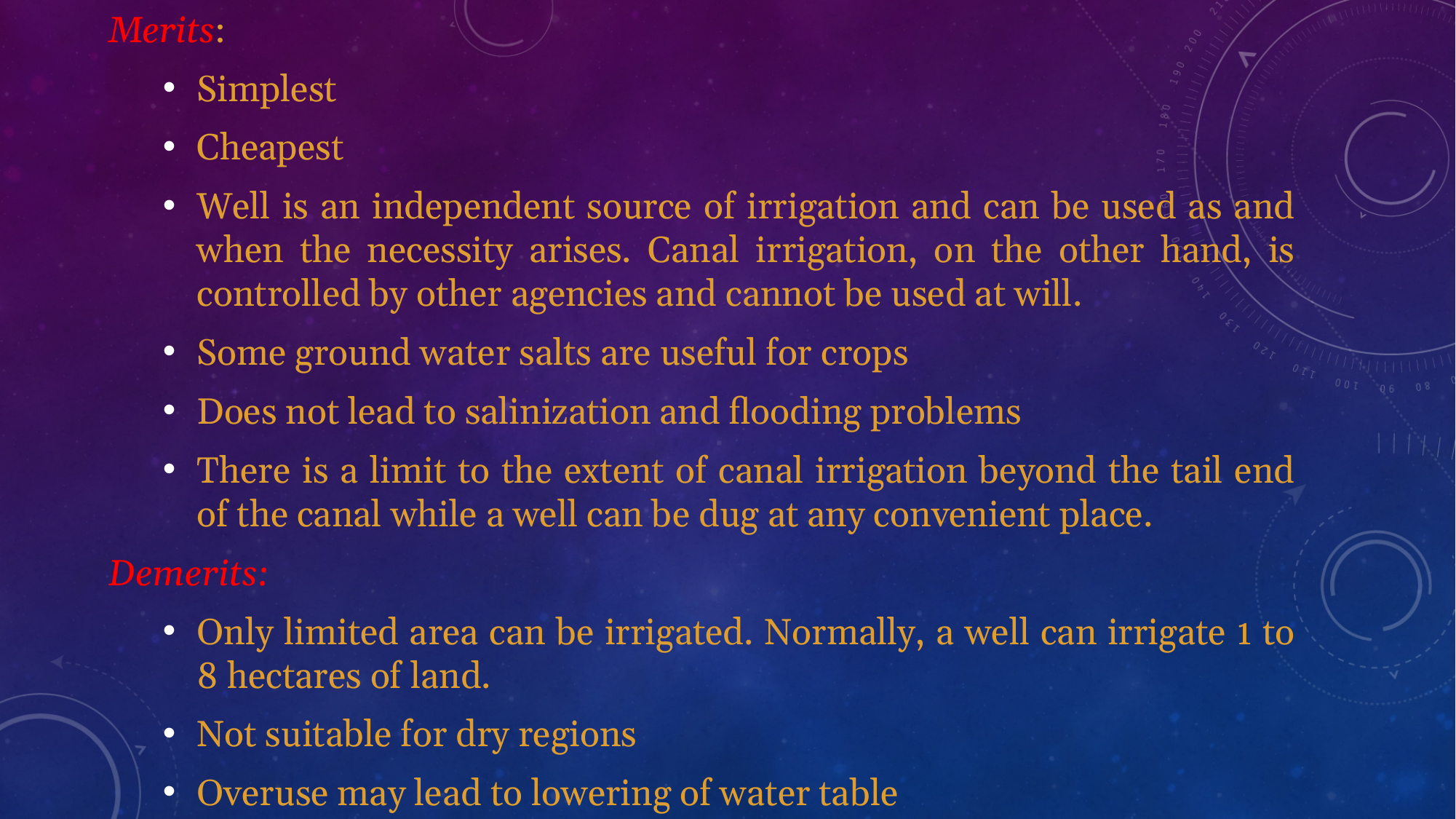

Merits:
Simplest
Cheapest
Well is an independent source of irrigation and can be used as and when the necessity arises. Canal irrigation, on the other hand, is controlled by other agencies and cannot be used at will.
Some ground water salts are useful for crops
Does not lead to salinization and flooding problems
There is a limit to the extent of canal irrigation beyond the tail end of the canal while a well can be dug at any convenient place.
Demerits:
Only limited area can be irrigated. Normally, a well can irrigate 1 to 8 hectares of land.
Not suitable for dry regions
Overuse may lead to lowering of water table